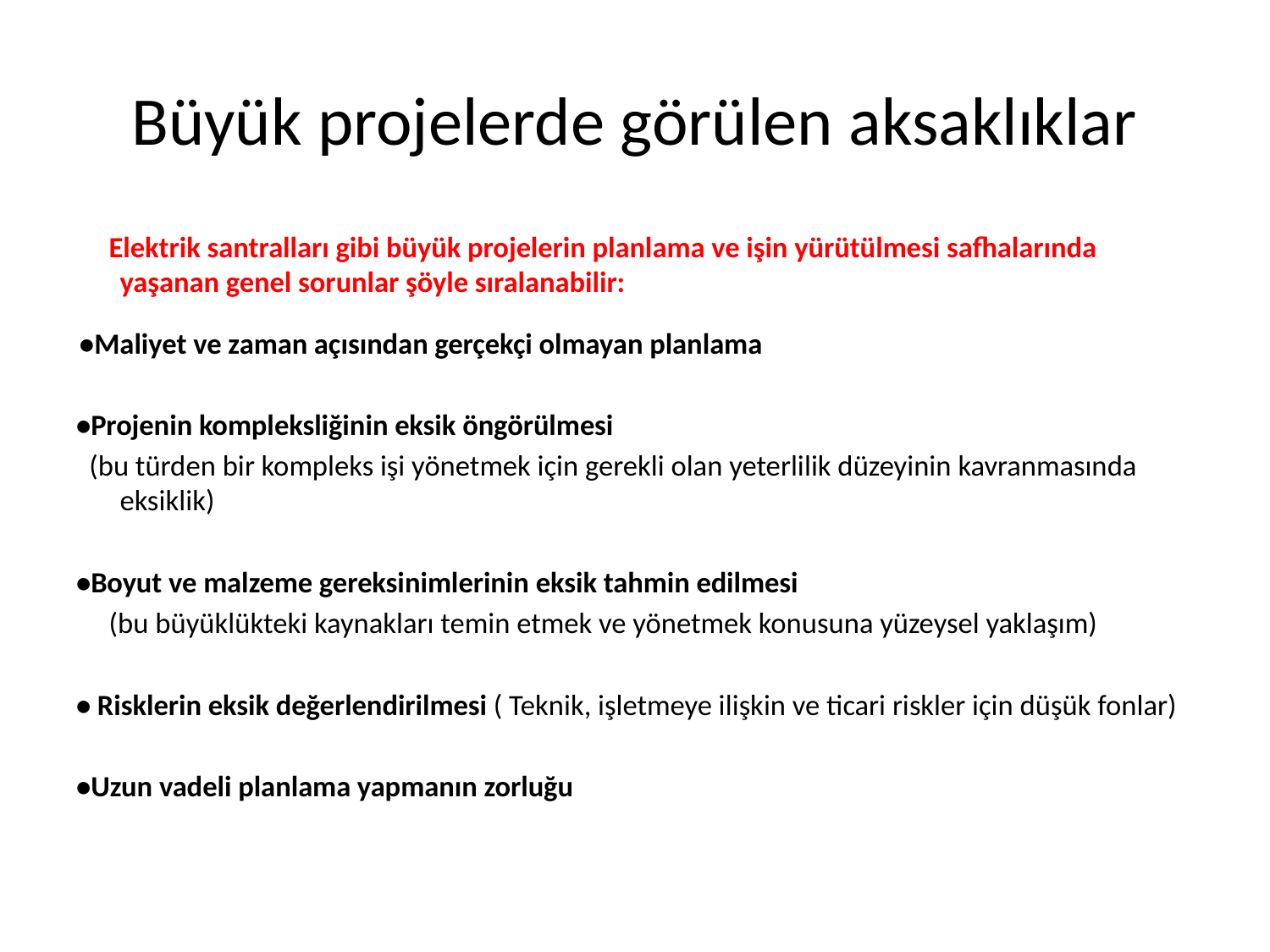

# Büyük projelerde görülen aksaklıklar
     Elektrik santralları gibi büyük projelerin planlama ve işin yürütülmesi safhalarında yaşanan genel sorunlar şöyle sıralanabilir:

 •Maliyet ve zaman açısından gerçekçi olmayan planlama

•Projenin kompleksliğinin eksik öngörülmesi
  (bu türden bir kompleks işi yönetmek için gerekli olan yeterlilik düzeyinin kavranmasında eksiklik)

•Boyut ve malzeme gereksinimlerinin eksik tahmin edilmesi
     (bu büyüklükteki kaynakları temin etmek ve yönetmek konusuna yüzeysel yaklaşım)

• Risklerin eksik değerlendirilmesi ( Teknik, işletmeye ilişkin ve ticari riskler için düşük fonlar)

•Uzun vadeli planlama yapmanın zorluğu